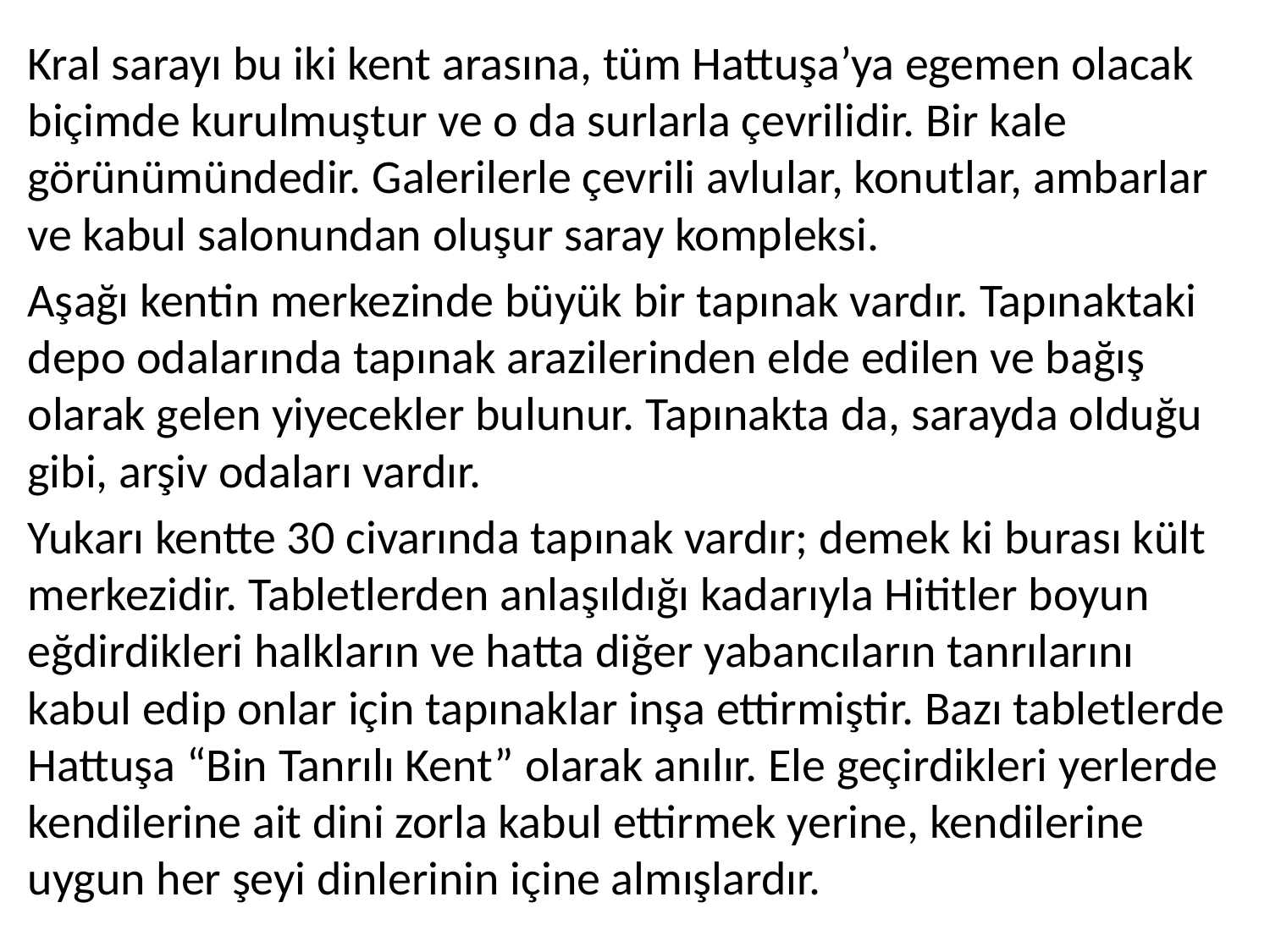

Kral sarayı bu iki kent arasına, tüm Hattuşa’ya egemen olacak biçimde kurulmuştur ve o da surlarla çevrilidir. Bir kale görünümündedir. Galerilerle çevrili avlular, konutlar, ambarlar ve kabul salonundan oluşur saray kompleksi.
Aşağı kentin merkezinde büyük bir tapınak vardır. Tapınaktaki depo odalarında tapınak arazilerinden elde edilen ve bağış olarak gelen yiyecekler bulunur. Tapınakta da, sarayda olduğu gibi, arşiv odaları vardır.
Yukarı kentte 30 civarında tapınak vardır; demek ki burası kült merkezidir. Tabletlerden anlaşıldığı kadarıyla Hititler boyun eğdirdikleri halkların ve hatta diğer yabancıların tanrılarını kabul edip onlar için tapınaklar inşa ettirmiştir. Bazı tabletlerde Hattuşa “Bin Tanrılı Kent” olarak anılır. Ele geçirdikleri yerlerde kendilerine ait dini zorla kabul ettirmek yerine, kendilerine uygun her şeyi dinlerinin içine almışlardır.